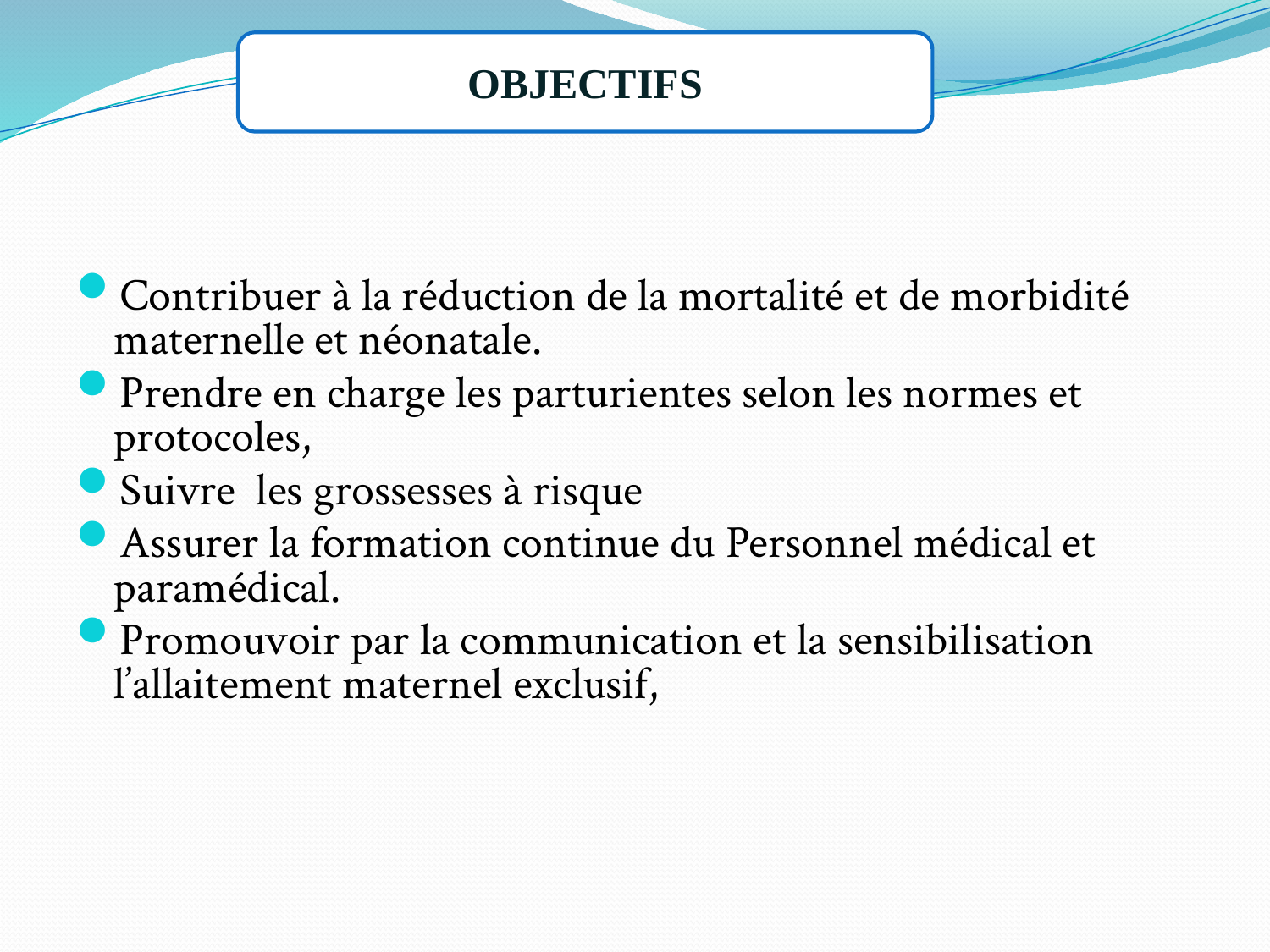

OBJECTIFS
Contribuer à la réduction de la mortalité et de morbidité maternelle et néonatale.
Prendre en charge les parturientes selon les normes et protocoles,
Suivre  les grossesses à risque
Assurer la formation continue du Personnel médical et paramédical.
Promouvoir par la communication et la sensibilisation  l’allaitement maternel exclusif,